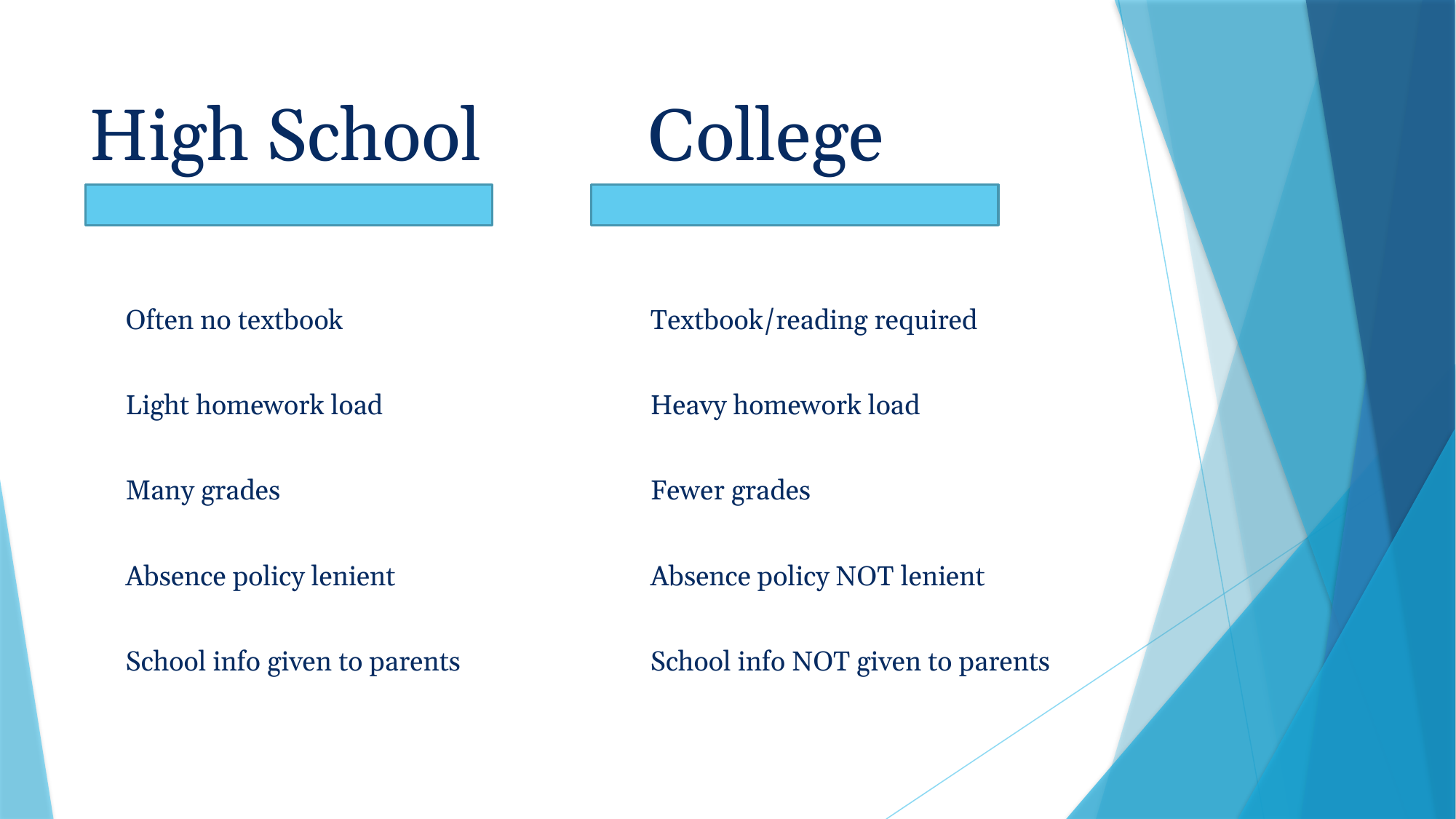

High School	     College

Often no textbook	Textbook/reading required

Light homework load	Heavy homework load

Many grades	Fewer grades

Absence policy lenient	Absence policy NOT lenient

School info given to parents	School info NOT given to parents